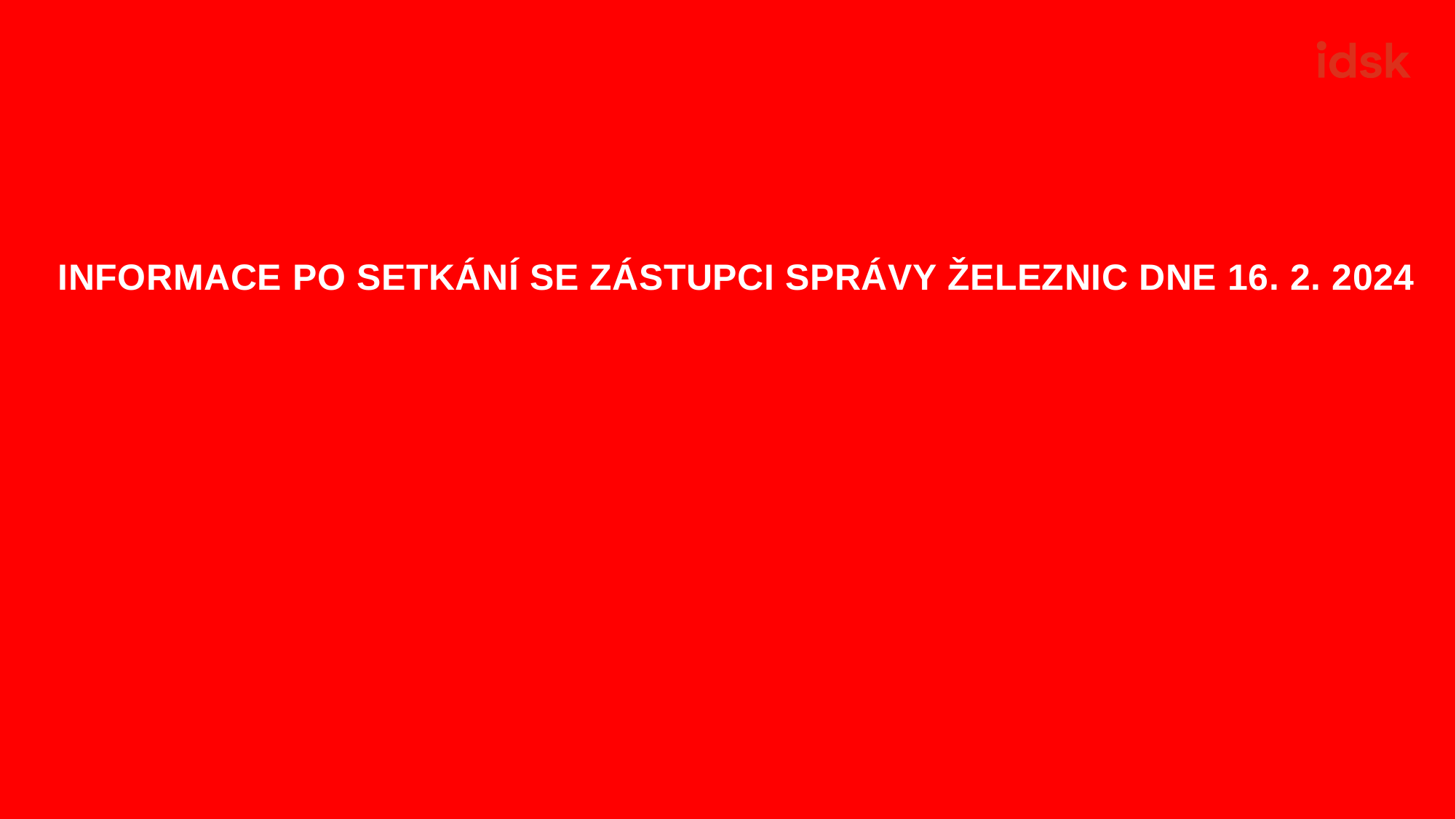

# INFORMACE PO SETKÁNÍ SE ZÁSTUPCI SPRÁVY ŽELEZNIC DNE 16. 2. 2024